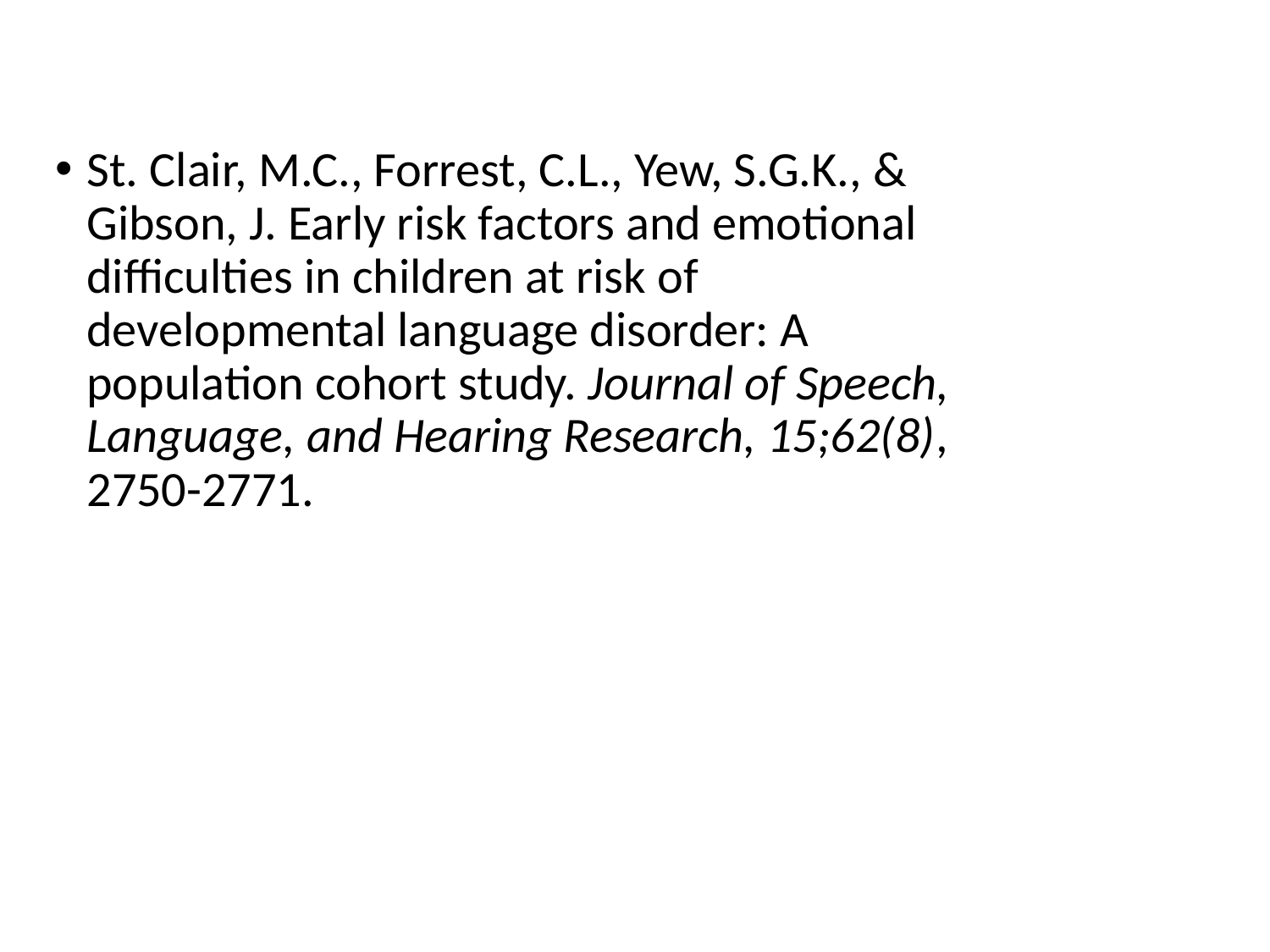

#
St. Clair, M.C., Forrest, C.L., Yew, S.G.K., & Gibson, J. Early risk factors and emotional difficulties in children at risk of developmental language disorder: A population cohort study. Journal of Speech, Language, and Hearing Research, 15;62(8), 2750-2771.